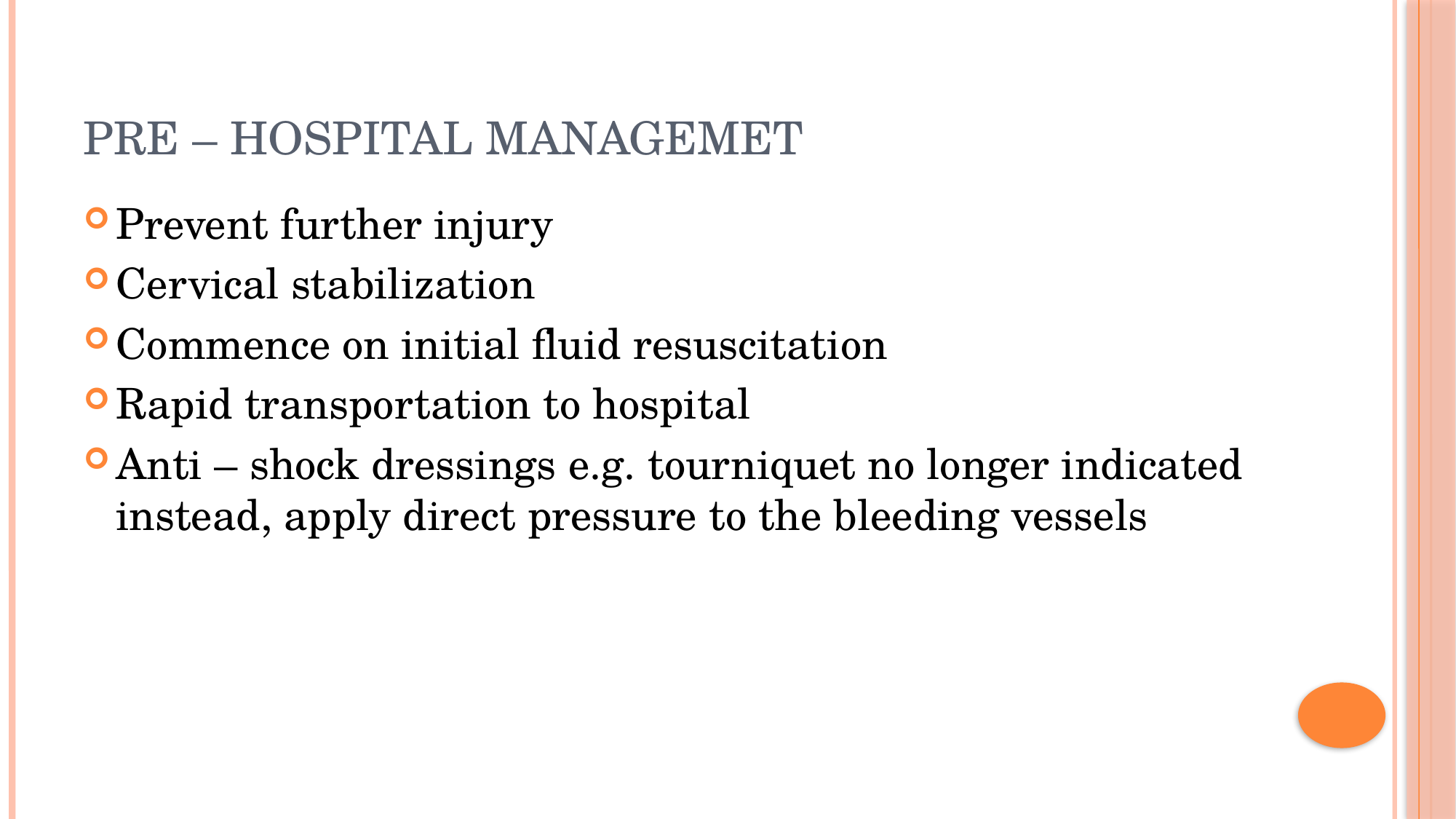

# PRE – HOSPITAL MANAGEMET
Prevent further injury
Cervical stabilization
Commence on initial fluid resuscitation
Rapid transportation to hospital
Anti – shock dressings e.g. tourniquet no longer indicated instead, apply direct pressure to the bleeding vessels